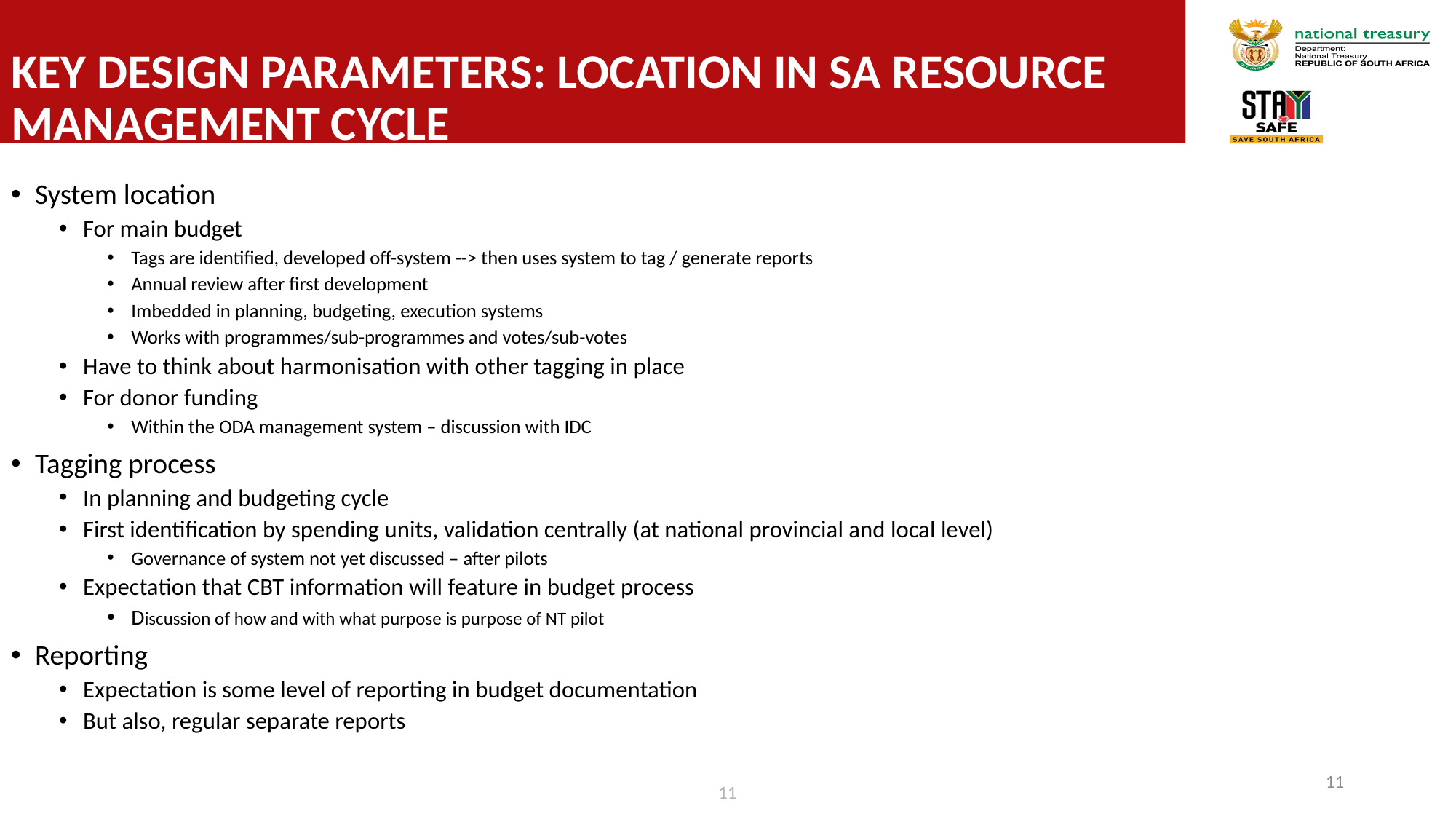

# Key design parameters: location in SA resource management cycle
System location
For main budget
Tags are identified, developed off-system --> then uses system to tag / generate reports
Annual review after first development
Imbedded in planning, budgeting, execution systems
Works with programmes/sub-programmes and votes/sub-votes
Have to think about harmonisation with other tagging in place
For donor funding
Within the ODA management system – discussion with IDC
Tagging process
In planning and budgeting cycle
First identification by spending units, validation centrally (at national provincial and local level)
Governance of system not yet discussed – after pilots
Expectation that CBT information will feature in budget process
Discussion of how and with what purpose is purpose of NT pilot
Reporting
Expectation is some level of reporting in budget documentation
But also, regular separate reports

11
11